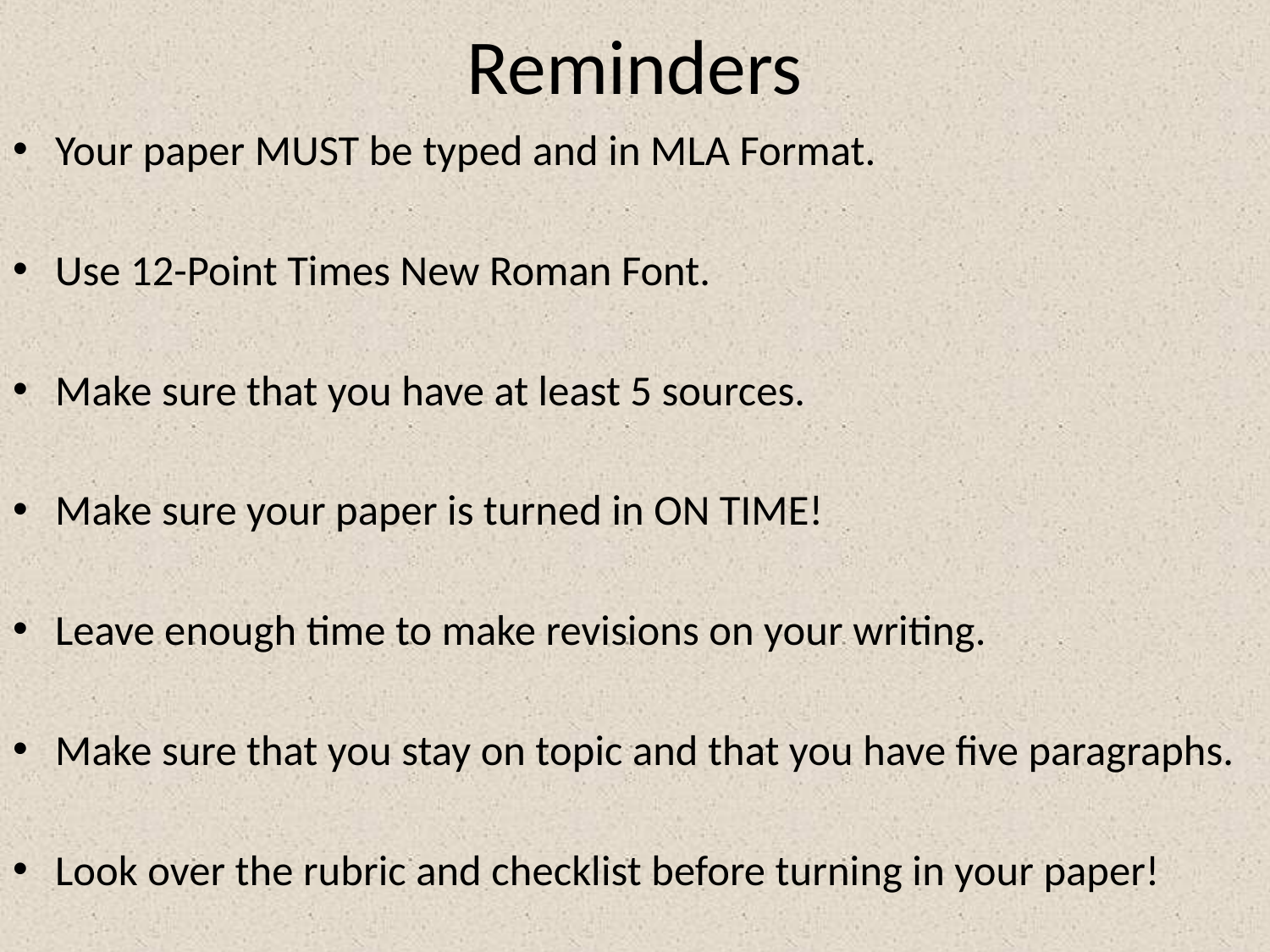

# Reminders
Your paper MUST be typed and in MLA Format.

Use 12-Point Times New Roman Font.

Make sure that you have at least 5 sources.

Make sure your paper is turned in ON TIME!

Leave enough time to make revisions on your writing.

Make sure that you stay on topic and that you have five paragraphs.

Look over the rubric and checklist before turning in your paper!